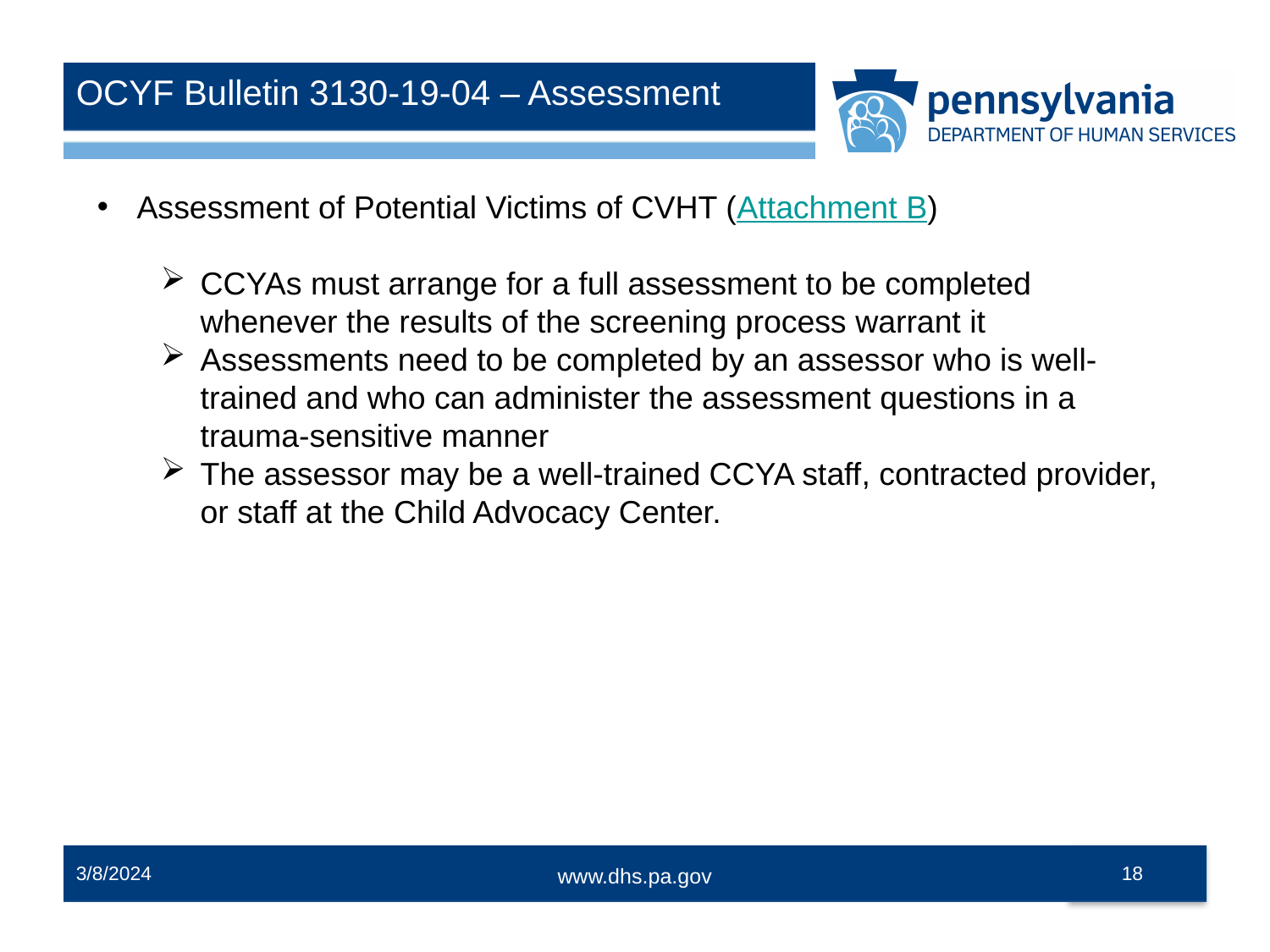

OCYF Bulletin 3130-19-04 – Assessment
Assessment of Potential Victims of CVHT (Attachment B)

CCYAs must arrange for a full assessment to be completed whenever the results of the screening process warrant it
Assessments need to be completed by an assessor who is well-trained and who can administer the assessment questions in a trauma-sensitive manner
The assessor may be a well-trained CCYA staff, contracted provider, or staff at the Child Advocacy Center.

3/8/2024
18